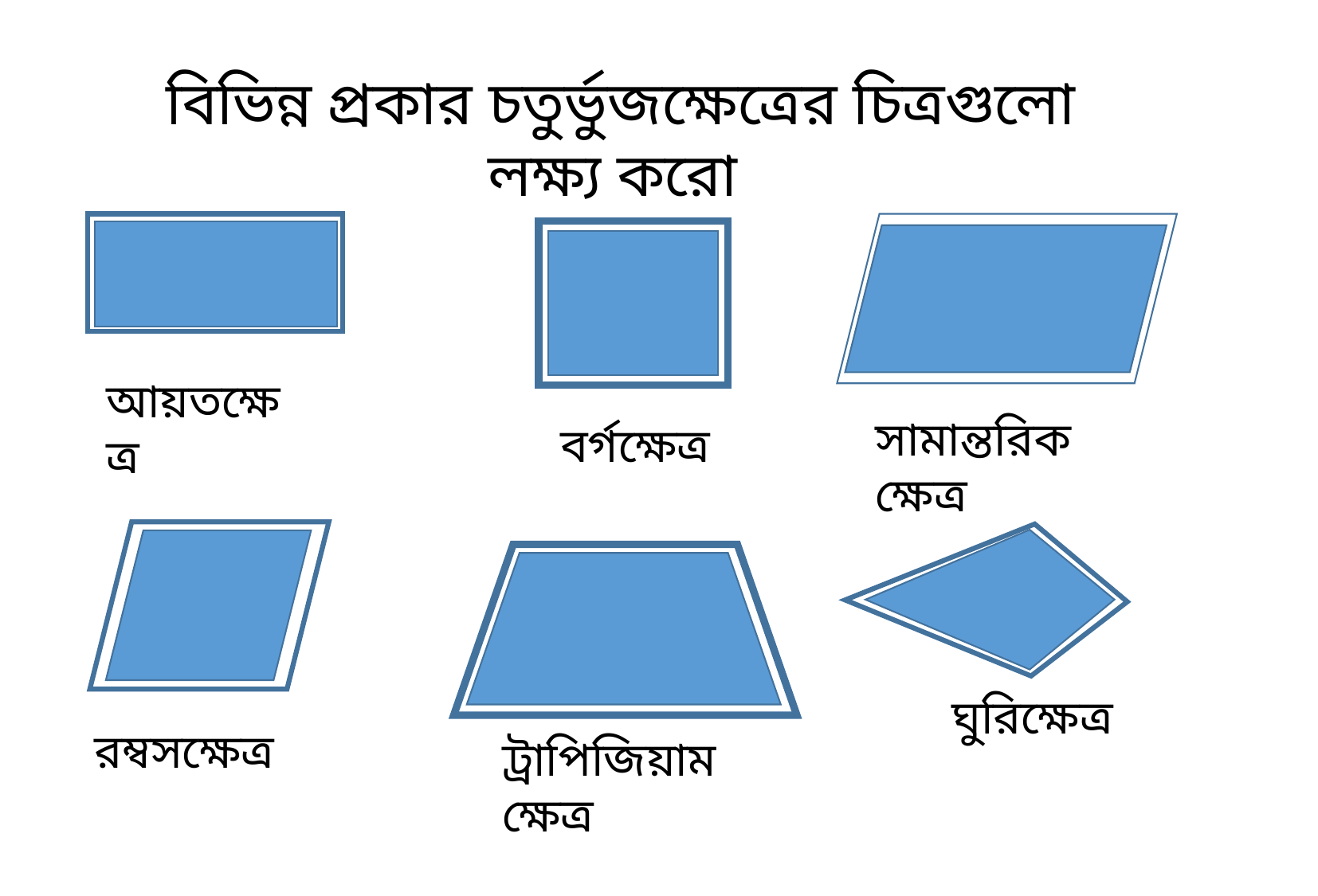

বিভিন্ন প্রকার চতুর্ভুজক্ষেত্রের চিত্রগুলো লক্ষ্য করো

আয়তক্ষেত্র

সামান্তরিকক্ষেত্র

বর্গক্ষেত্র

রম্বসক্ষেত্র

ঘুরিক্ষেত্র

ট্রাপিজিয়ামক্ষেত্র